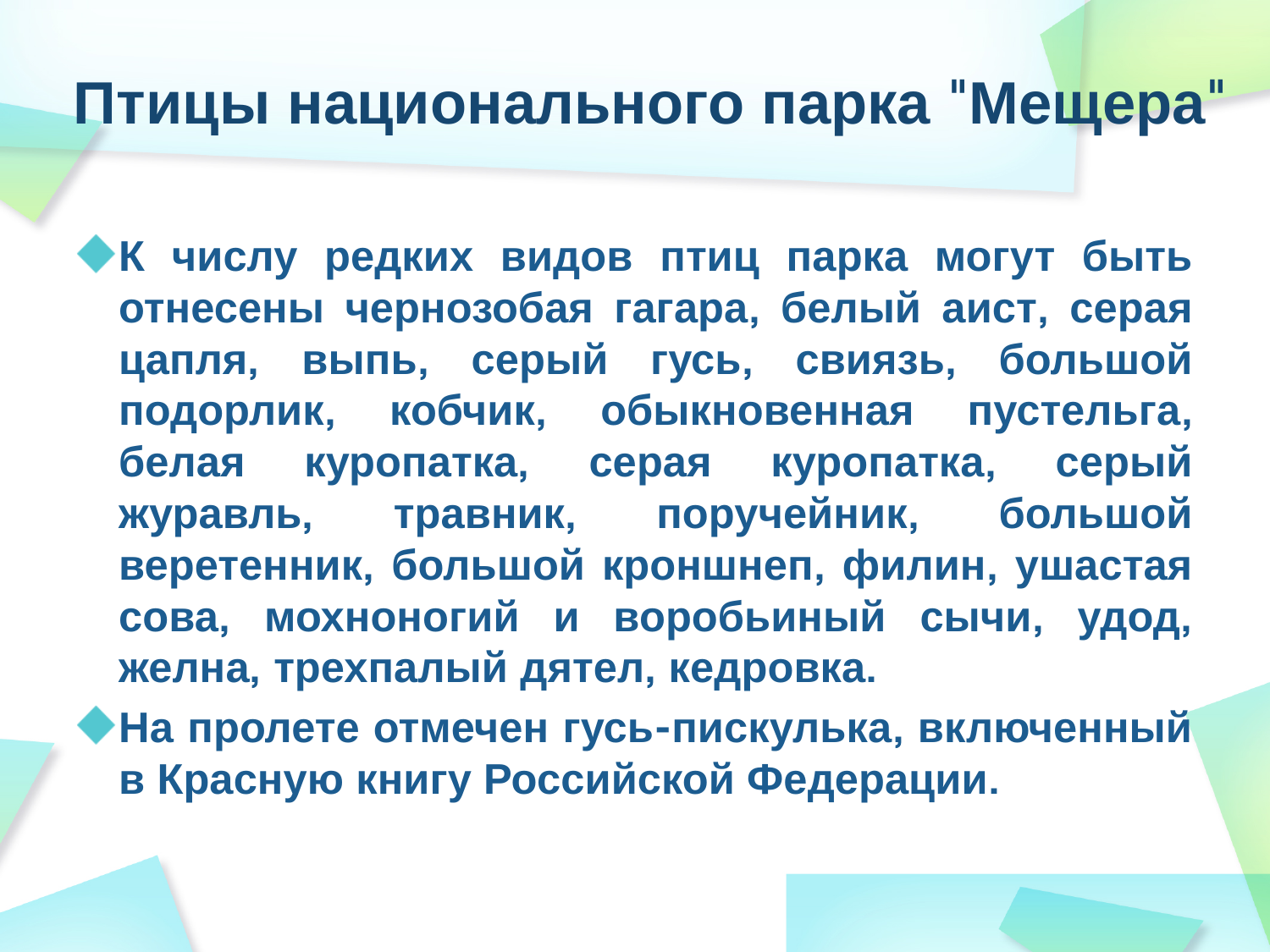

# Птицы национального парка "Мещера"
К числу редких видов птиц парка могут быть отнесены чернозобая гагара, белый аист, серая цапля, выпь, серый гусь, свиязь, большой подорлик, кобчик, обыкновенная пустельга, белая куропатка, серая куропатка, серый журавль, травник, поручейник, большой веретенник, большой кроншнеп, филин, ушастая сова, мохноногий и воробьиный сычи, удод, желна, трехпалый дятел, кедровка.
На пролете отмечен гусь-пискулька, включенный в Красную книгу Российской Федерации.